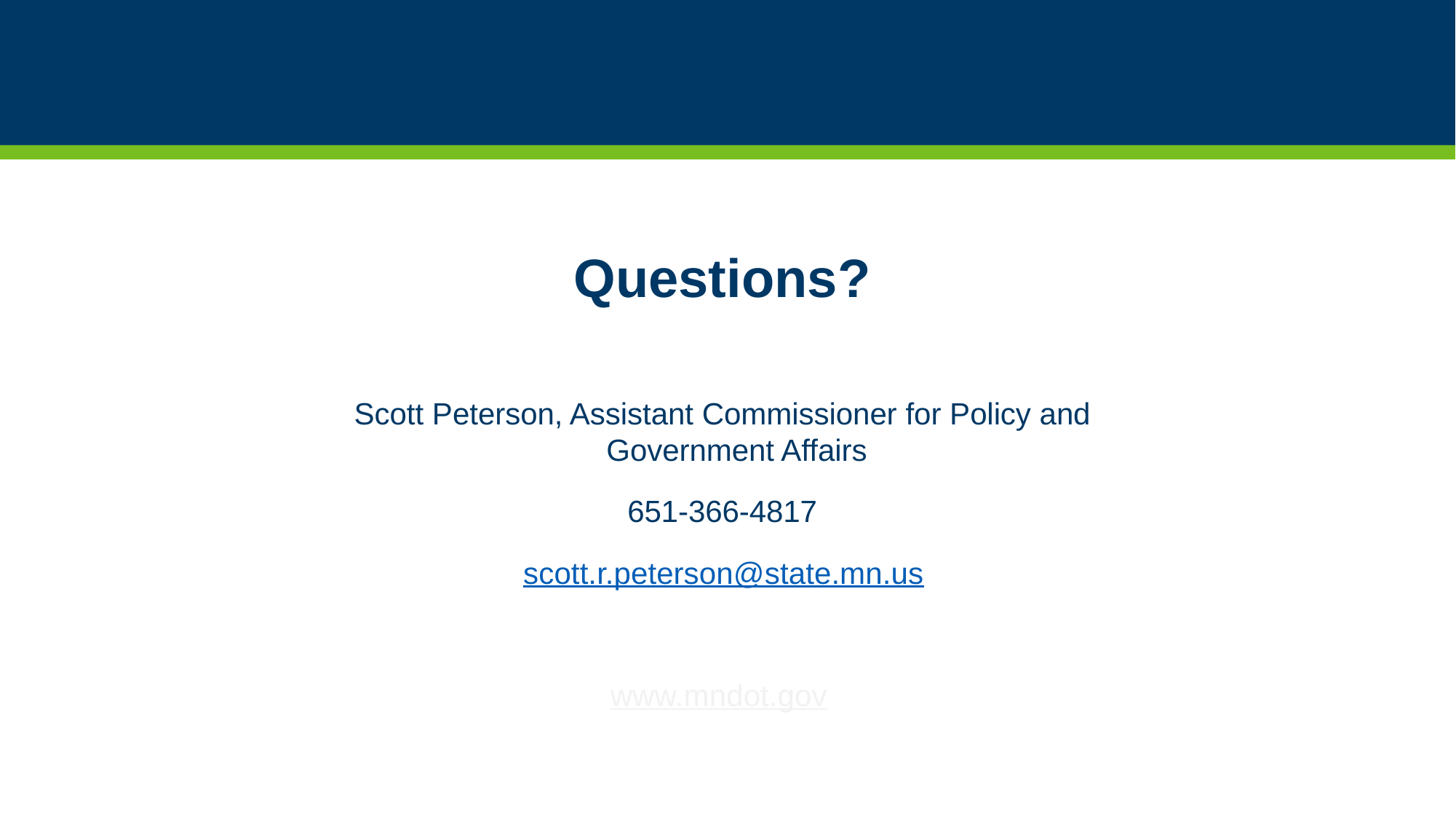

Questions?

Scott Peterson, Assistant Commissioner for Policy and Government Affairs
651-366-4817
scott.r.peterson@state.mn.us

www.mndot.gov